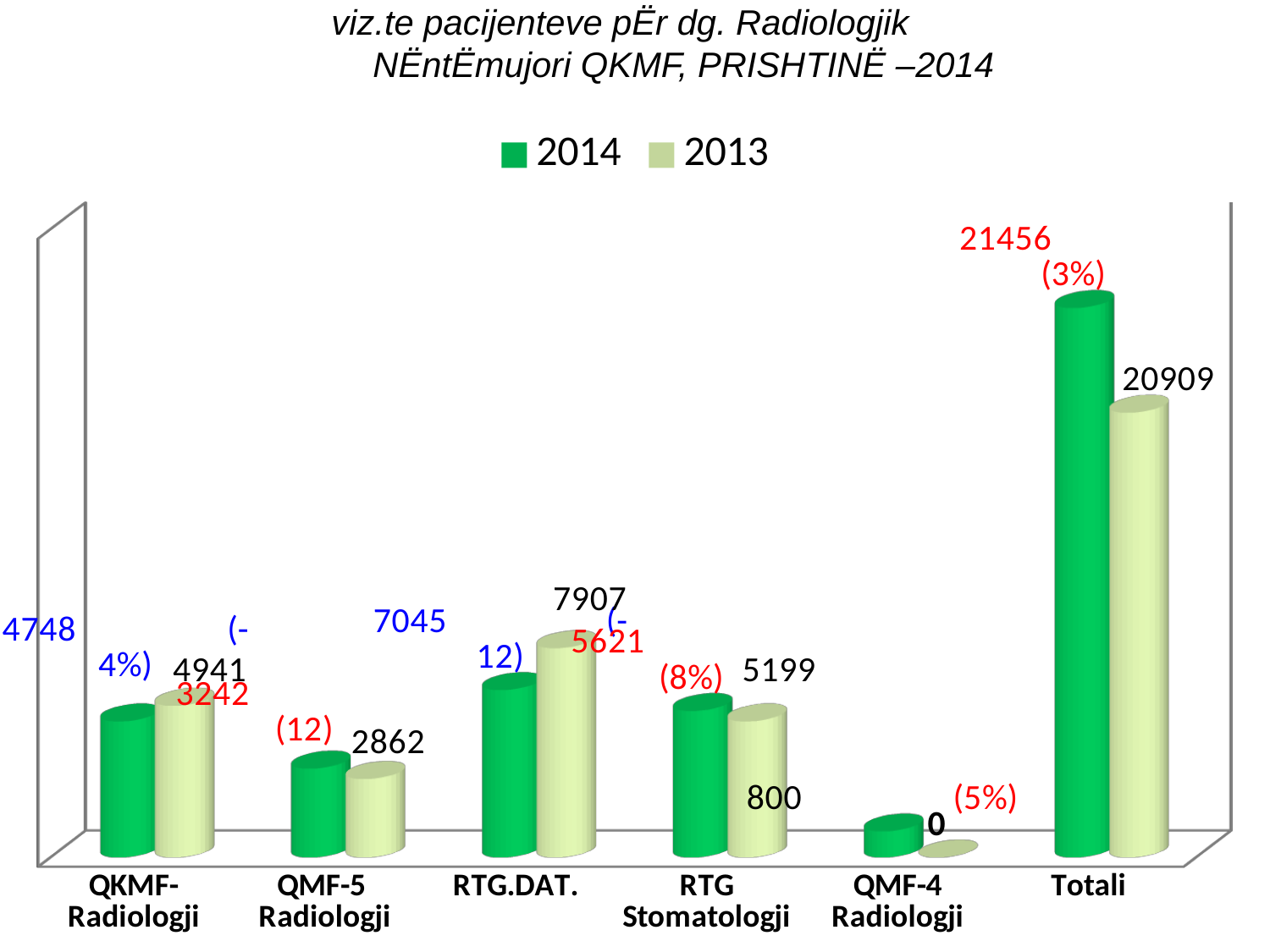

# viz.te pacijenteve pËr dg. Radiologjik NËntËmujori QKMF, PRISHTINË –2014

[unsupported chart]